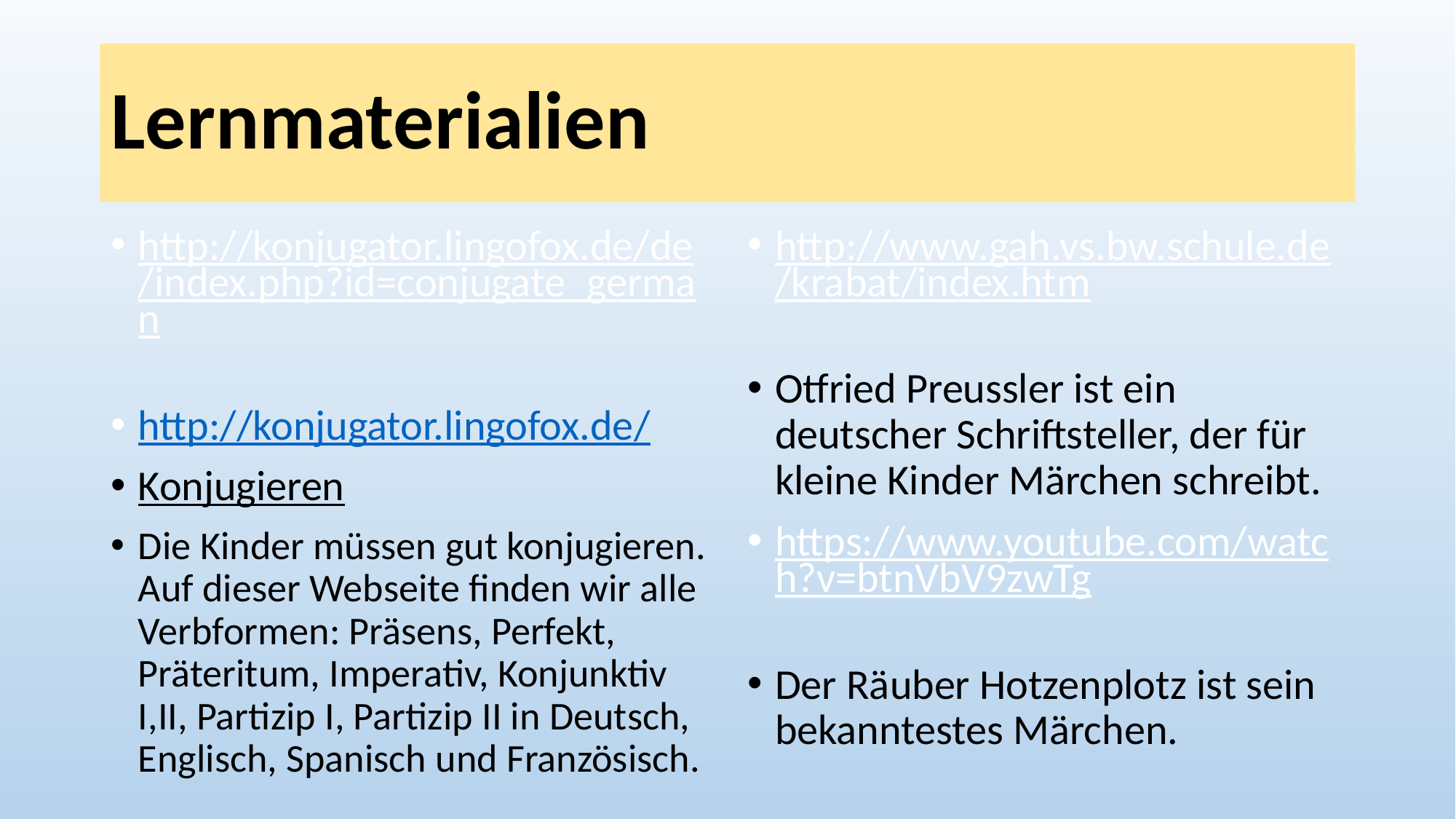

# Lernmaterialien
http://konjugator.lingofox.de/de/index.php?id=conjugate_german
http://konjugator.lingofox.de/
Konjugieren
Die Kinder müssen gut konjugieren. Auf dieser Webseite finden wir alle Verbformen: Präsens, Perfekt, Präteritum, Imperativ, Konjunktiv I,II, Partizip I, Partizip II in Deutsch, Englisch, Spanisch und Französisch.
http://www.gah.vs.bw.schule.de/krabat/index.htm
Otfried Preussler ist ein deutscher Schriftsteller, der für kleine Kinder Märchen schreibt.
https://www.youtube.com/watch?v=btnVbV9zwTg
Der Räuber Hotzenplotz ist sein bekanntestes Märchen.